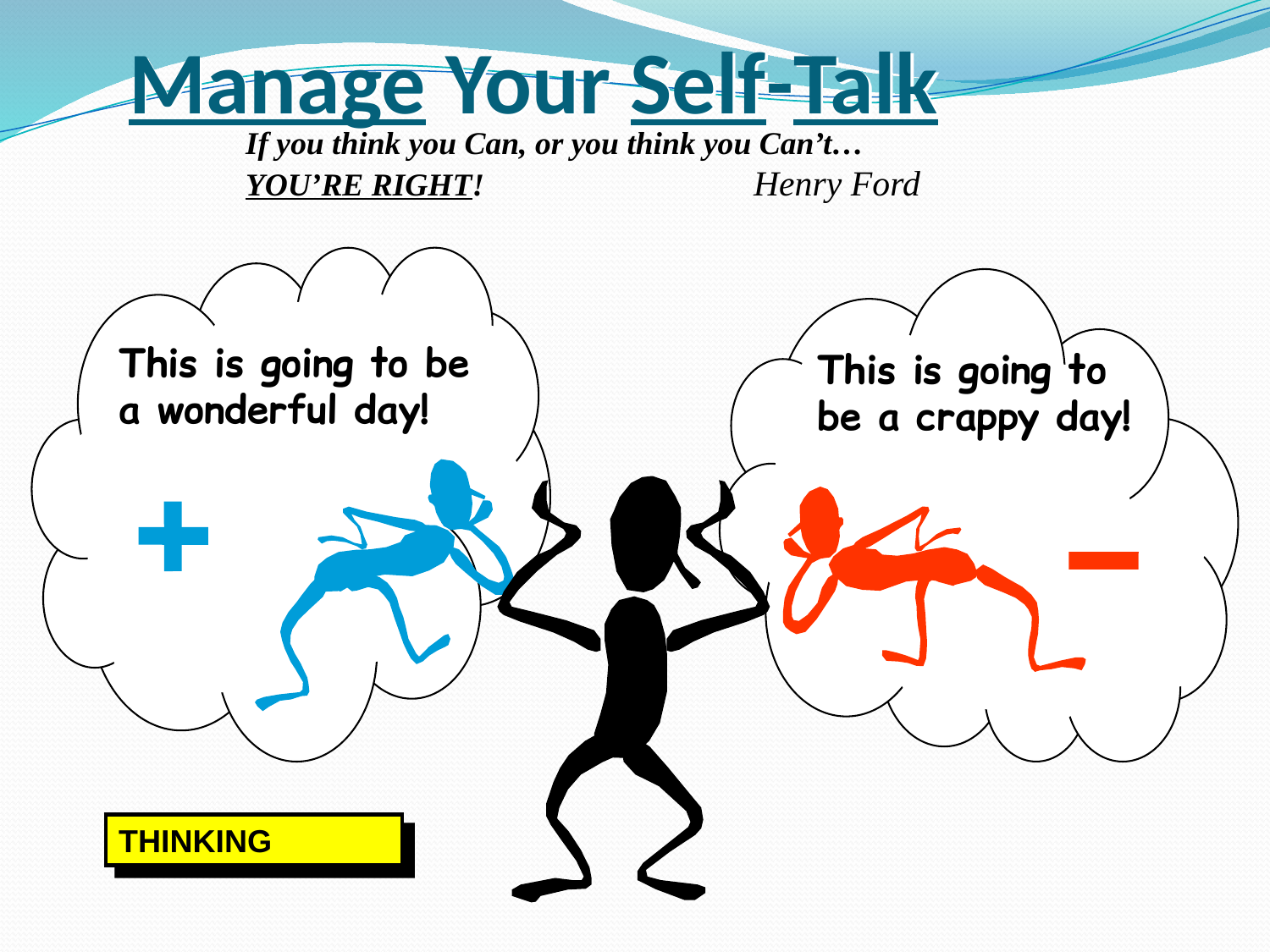

# Manage Your Self-Talk
If you think you Can, or you think you Can’t…
YOU’RE RIGHT!			Henry Ford

This is going to be a wonderful day!

This is going to be a crappy day!

THINKING